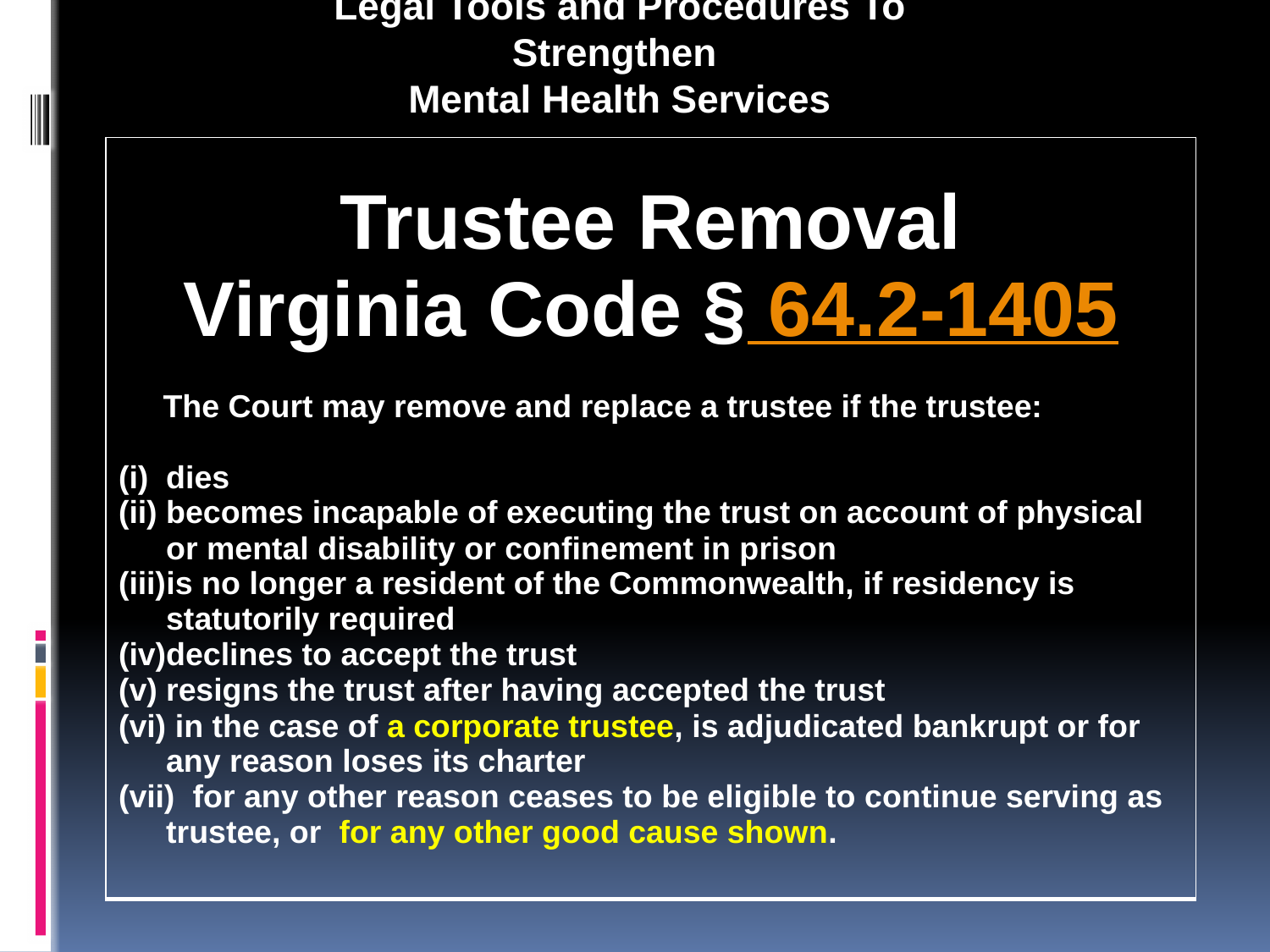

Legal Tools and Procedures To Strengthen
Mental Health Services

| Trustee Removal Virginia Code § 64.2-1405 The Court may remove and replace a trustee if the trustee: dies becomes incapable of executing the trust on account of physical or mental disability or confinement in prison is no longer a resident of the Commonwealth, if residency is statutorily required declines to accept the trust resigns the trust after having accepted the trust in the case of a corporate trustee, is adjudicated bankrupt or for any reason loses its charter for any other reason ceases to be eligible to continue serving as trustee, or for any other good cause shown. |
| --- |